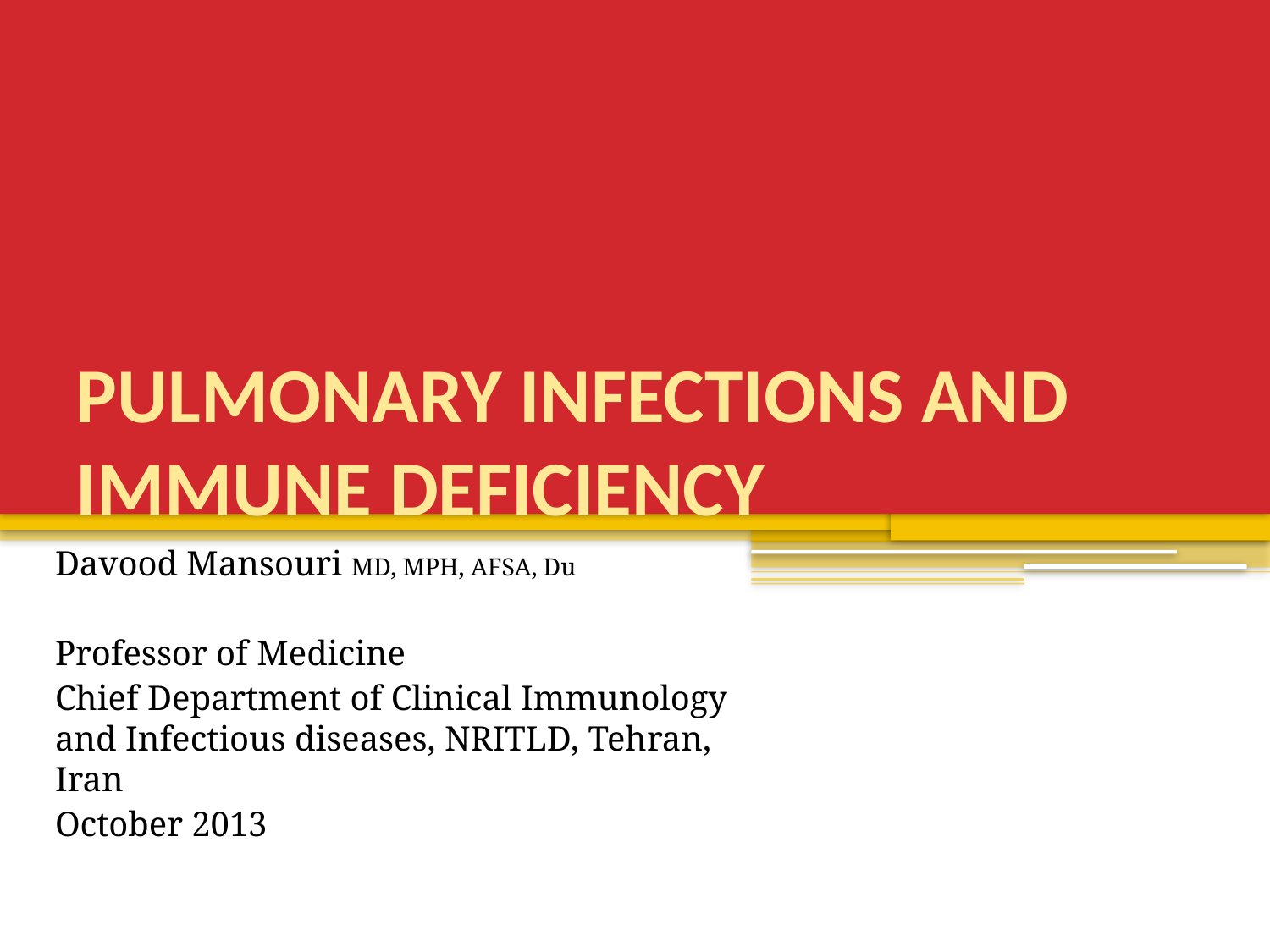

# PULMONARY INFECTIONS AND IMMUNE DEFICIENCY
Davood Mansouri MD, MPH, AFSA, Du

Professor of Medicine
Chief Department of Clinical Immunology and Infectious diseases, NRITLD, Tehran, Iran
October 2013